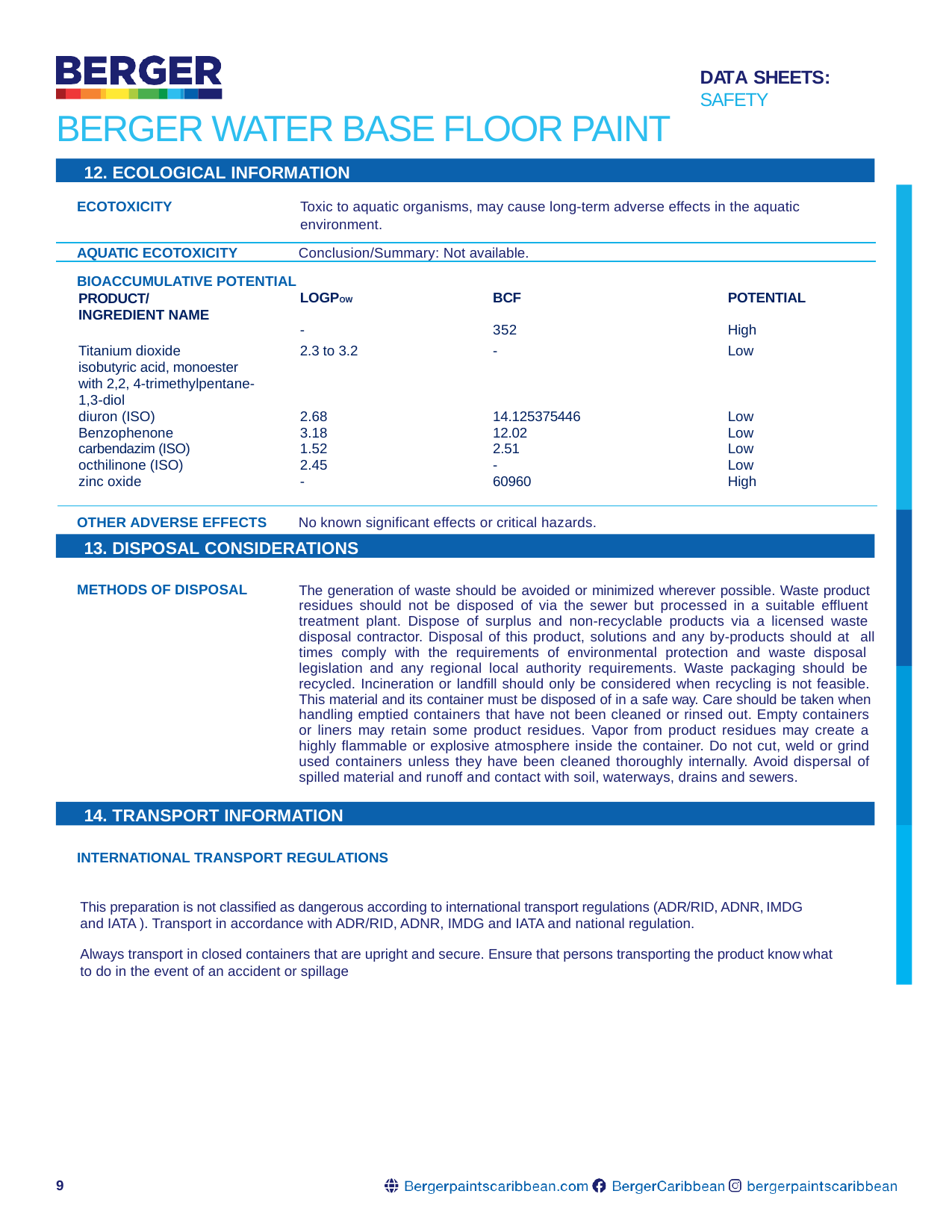

DATA SHEETS: SAFETY
# BERGER WATER BASE FLOOR PAINT
12. ECOLOGICAL INFORMATION

ECOTOXICITY	Toxic to aquatic organisms, may cause long-term adverse effects in the aquatic
	environment.

AQUATIC ECOTOXICITY
Conclusion/Summary: Not available.

BIOACCUMULATIVE POTENTIAL
| PRODUCT/ INGREDIENT NAME | LOGPOW | BCF | POTENTIAL |
| --- | --- | --- | --- |
|  | - | 352 | High |
| Titanium dioxide isobutyric acid, monoester with 2,2, 4-trimethylpentane-1,3-diol diuron (ISO) Benzophenone carbendazim (ISO) octhilinone (ISO) zinc oxide | 2.3 to 3.2 2.68 3.18 1.52 2.45 - | - 14.125375446 12.02 2.51 - 60960 | Low Low Low Low Low High |
OTHER ADVERSE EFFECTS
No known significant effects or critical hazards.
13. DISPOSAL CONSIDERATIONS
METHODS OF DISPOSAL
The generation of waste should be avoided or minimized wherever possible. Waste product  residues should not be disposed of via the sewer but processed in a suitable effluent  treatment plant. Dispose of surplus and non-recyclable products via a licensed waste  disposal contractor. Disposal of this product, solutions and any by-products should at  all times comply with the requirements of environmental protection and waste disposal  legislation and any regional local authority requirements. Waste packaging should be  recycled. Incineration or landfill should only be considered when recycling is not feasible.  This material and its container must be disposed of in a safe way. Care should be taken when  handling emptied containers that have not been cleaned or rinsed out. Empty containers  or liners may retain some product residues. Vapor from product residues may create a  highly flammable or explosive atmosphere inside the container. Do not cut, weld or grind  used containers unless they have been cleaned thoroughly internally. Avoid dispersal of  spilled material and runoff and contact with soil, waterways, drains and sewers.
14. TRANSPORT INFORMATION
INTERNATIONAL TRANSPORT REGULATIONS
This preparation is not classified as dangerous according to international transport regulations (ADR/RID, ADNR, IMDG and IATA ). Transport in accordance with ADR/RID, ADNR, IMDG and IATA and national regulation.
Always transport in closed containers that are upright and secure. Ensure that persons transporting the product know what to do in the event of an accident or spillage
9